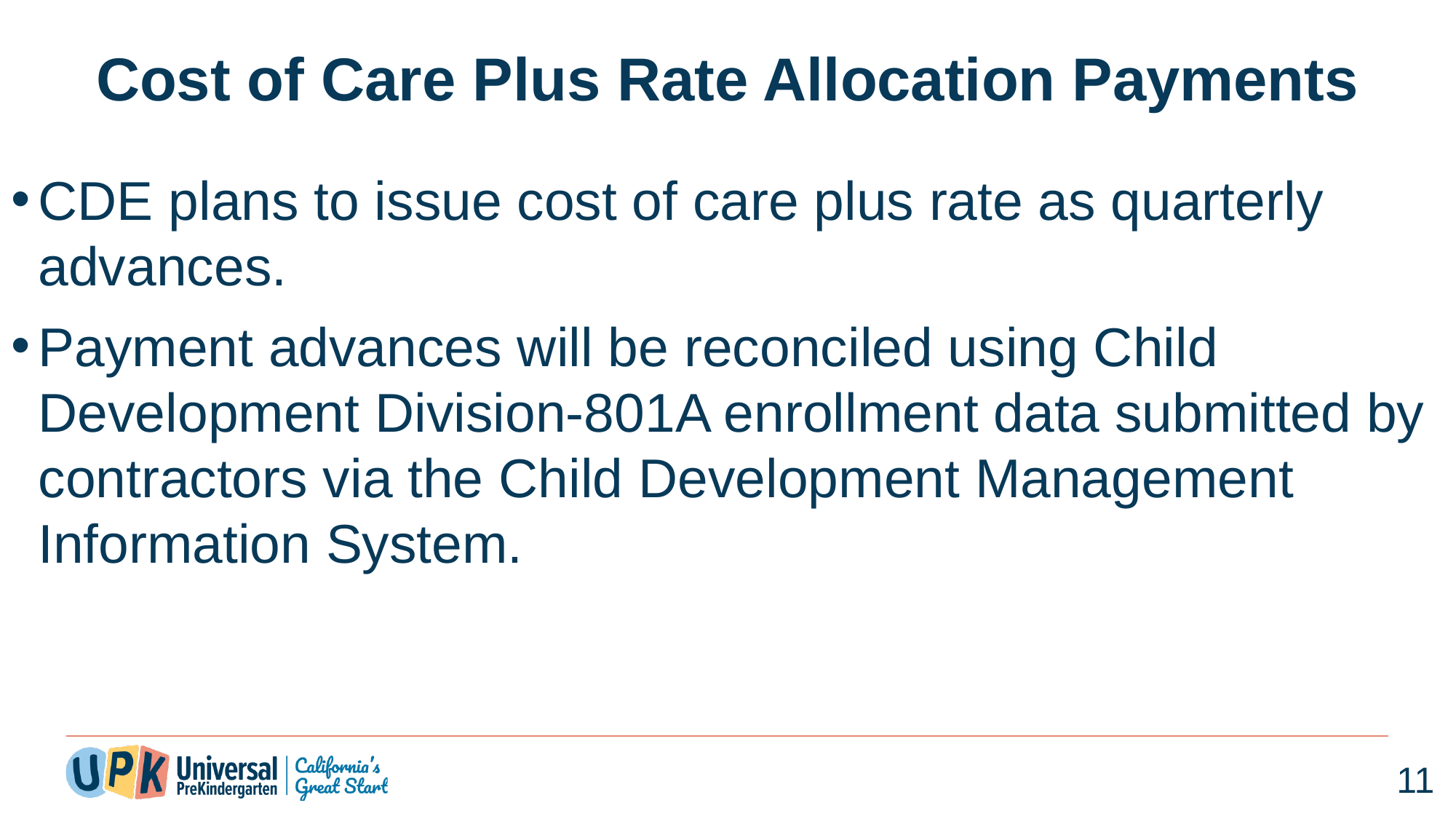

# Cost of Care Plus Rate Allocation Payments
CDE plans to issue cost of care plus rate as quarterly advances.
Payment advances will be reconciled using Child Development Division-801A enrollment data submitted by contractors via the Child Development Management Information System.
11